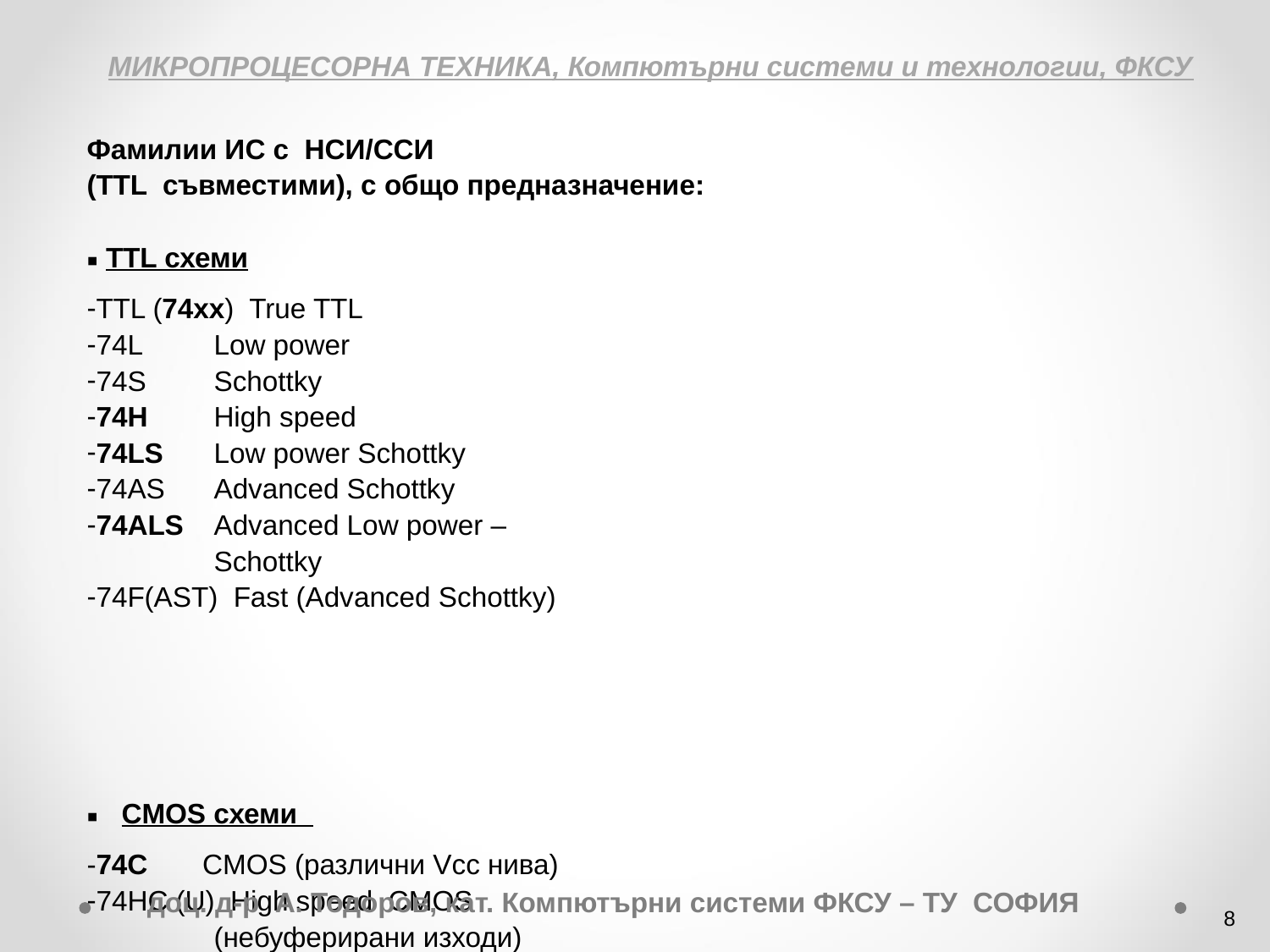

МИКРОПРОЦЕСОРНА ТЕХНИКА, Компютърни системи и технологии, ФКСУ
Фамилии ИС с  НСИ/ССИ
(TTL  съвместими), с общо предназначение:

 TTL схеми
TTL (74xx)  True TTL
74L   	Low power
74S    	Schottky
74H    	High speed
74LS   	Low power Schottky
74AS   	Advanced Schottky
74ALS  	Advanced Low power –
             	Schottky
74F(AST)  Fast (Advanced Schottky)

   CMOS схеми
-74C       CMOS (различни Vcc нива)
74HC (U)  High speed  CMOS
	(небуферирани изходи)
74HCT   High speed CMOS - TTL inputs
74AHC   Advanced High speed - CMOS
74AHCT Advanced High speed - CMOS –
	TTL inputs
74FCT (-A)  Fast - CMOS - TTL inputs 	(различна скорост)
74AC      Advanced - CMOS
74ACT    Advanced - CMOS - TTL inputs
74FACT  AC, ACT (Q) series
74ACQ   Advanced CMOS - Quiet outputs
74ACTQ Advanced - CMOS - TTL inputs 	Quiet outputs

доц. д-р  А. Тодоров, кат. Компютърни системи ФКСУ – ТУ  СОФИЯ
8